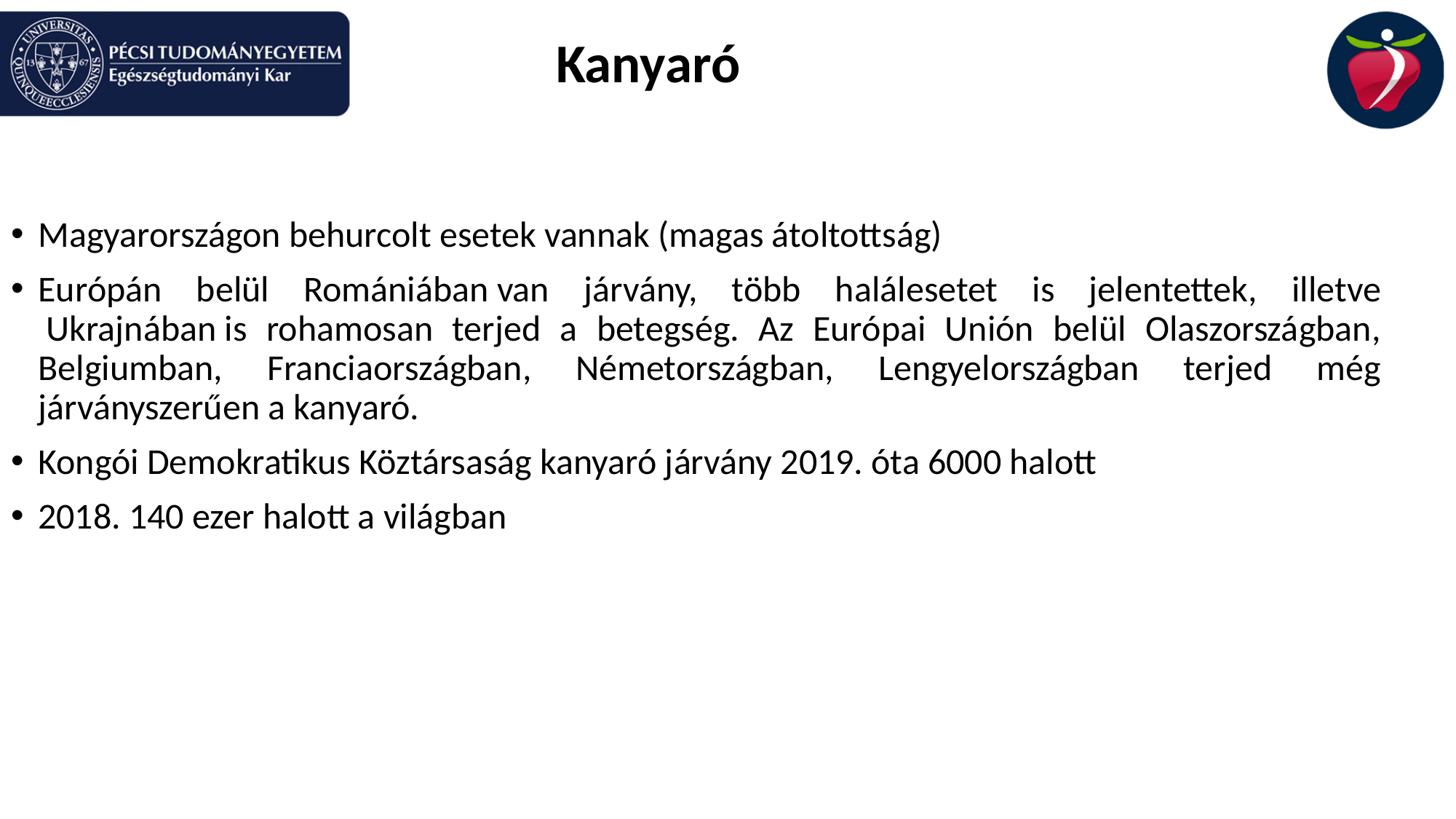

Kanyaró

Magyarországon behurcolt esetek vannak (magas átoltottság)
Európán belül Romániában van járvány, több halálesetet is jelentettek, illetve  Ukrajnában is rohamosan terjed a betegség. Az Európai Unión belül Olaszországban, Belgiumban, Franciaországban, Németországban, Lengyelországban terjed még járványszerűen a kanyaró.
Kongói Demokratikus Köztársaság kanyaró járvány 2019. óta 6000 halott
2018. 140 ezer halott a világban